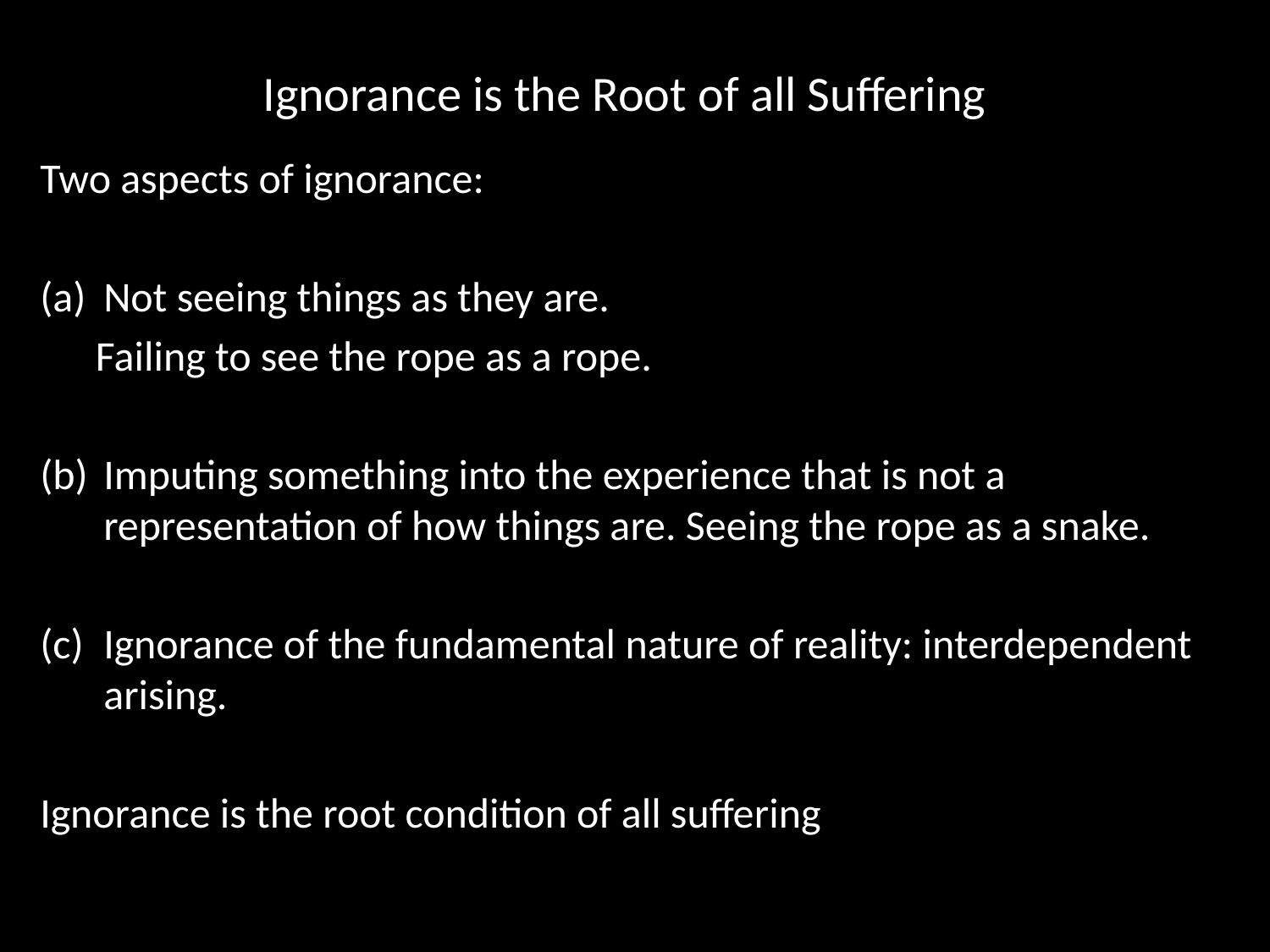

# Ignorance is the Root of all Suffering
Two aspects of ignorance:

Not seeing things as they are.
Failing to see the rope as a rope.

Imputing something into the experience that is not a representation of how things are. Seeing the rope as a snake.

Ignorance of the fundamental nature of reality: interdependent arising.

Ignorance is the root condition of all suffering